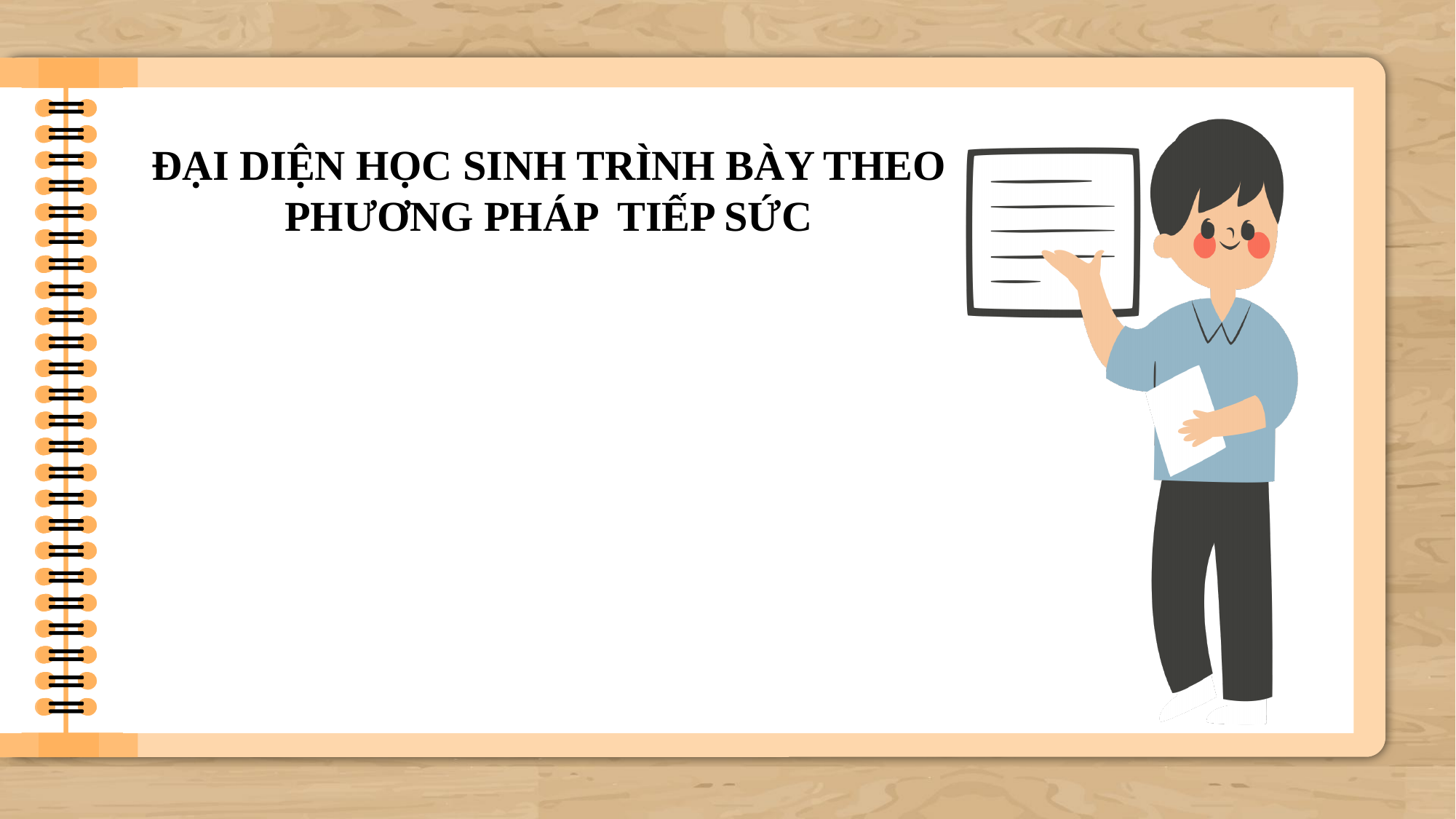

ĐẠI DIỆN HỌC SINH TRÌNH BÀY THEO PHƯƠNG PHÁP  TIẾP SỨC